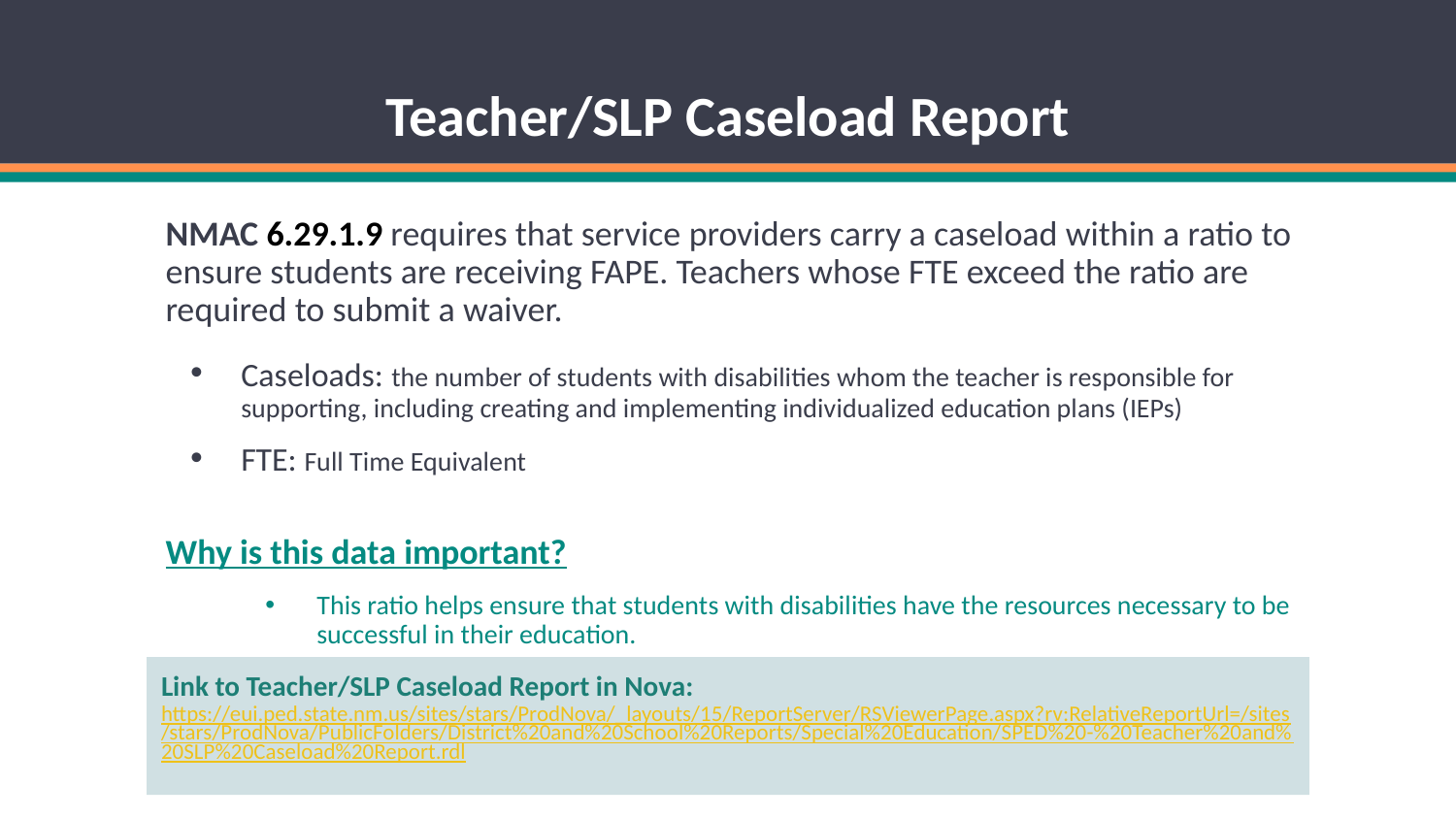

# Teacher/SLP Caseload Report
NMAC 6.29.1.9 requires that service providers carry a caseload within a ratio to ensure students are receiving FAPE. Teachers whose FTE exceed the ratio are required to submit a waiver.
Caseloads: the number of students with disabilities whom the teacher is responsible for supporting, including creating and implementing individualized education plans (IEPs)
FTE: Full Time Equivalent

Why is this data important?
This ratio helps ensure that students with disabilities have the resources necessary to be successful in their education.
Routinely exceeding the ratio leads the question, “Is a student receiving FAPE?”

Link to Teacher/SLP Caseload Report in Nova:
https://eui.ped.state.nm.us/sites/stars/ProdNova/_layouts/15/ReportServer/RSViewerPage.aspx?rv:RelativeReportUrl=/sites/stars/ProdNova/PublicFolders/District%20and%20School%20Reports/Special%20Education/SPED%20-%20Teacher%20and%20SLP%20Caseload%20Report.rdl